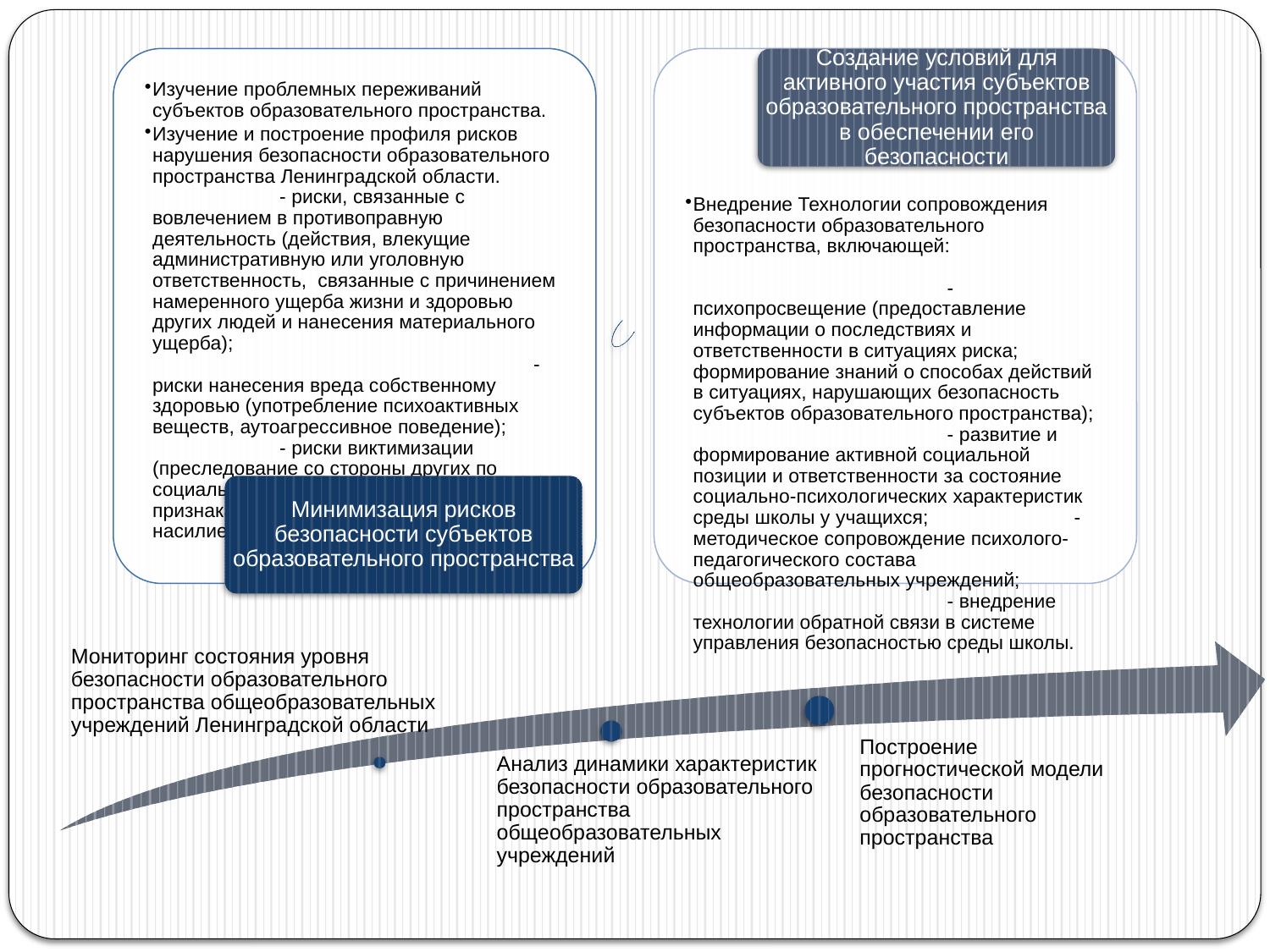

Изучение проблемных переживаний субъектов образовательного пространства.
Изучение и построение профиля рисков нарушения безопасности образовательного пространства Ленинградской области.                             	- риски, связанные с вовлечением в противоправную деятельность (действия, влекущие административную или уголовную ответственность,  связанные с причинением намеренного ущерба жизни и здоровью других людей и нанесения материального ущерба);  						- риски нанесения вреда собственному здоровью (употребление психоактивных веществ, аутоагрессивное поведение); 		- риски виктимизации  (преследование со стороны других по социальным или этнонациональным признакам, физическое/ психологическое насилие).
Минимизация рисков безопасности субъектов образовательного пространства
Внедрение Технологии сопровождения безопасности образовательного пространства, включающей: 						- психопросвещение (предоставление информации о последствиях и ответственности в ситуациях риска; формирование знаний о способах действий в ситуациях, нарушающих безопасность субъектов образовательного пространства); 		- развитие и формирование активной социальной позиции и ответственности за состояние социально-психологических характеристик среды школы у учащихся; 		- методическое сопровождение психолого-педагогического состава общеобразовательных учреждений; 			- внедрение технологии обратной связи в системе управления безопасностью среды школы.
Создание условий для активного участия субъектов образовательного пространства в обеспечении его безопасности
Мониторинг состояния уровня безопасности образовательного пространства общеобразовательных учреждений Ленинградской области
Анализ динамики характеристик безопасности образовательного пространства общеобразовательных учреждений
Построение прогностической модели безопасности образовательного пространства